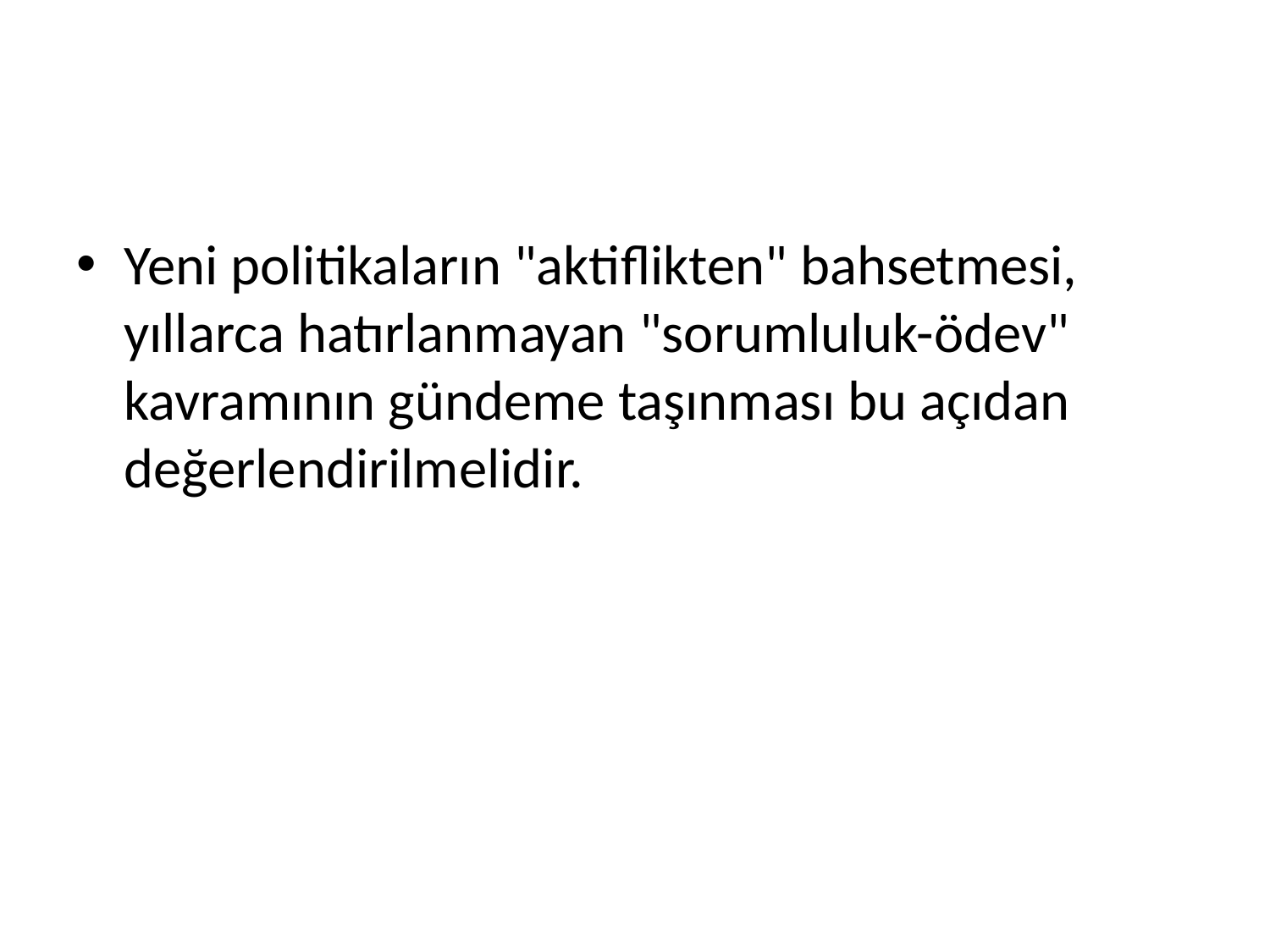

Yeni politikaların "aktiflikten" bahsetmesi, yıllarca hatırlanmayan "sorumluluk-ödev" kavramının gündeme taşınması bu açıdan değerlendirilmelidir.